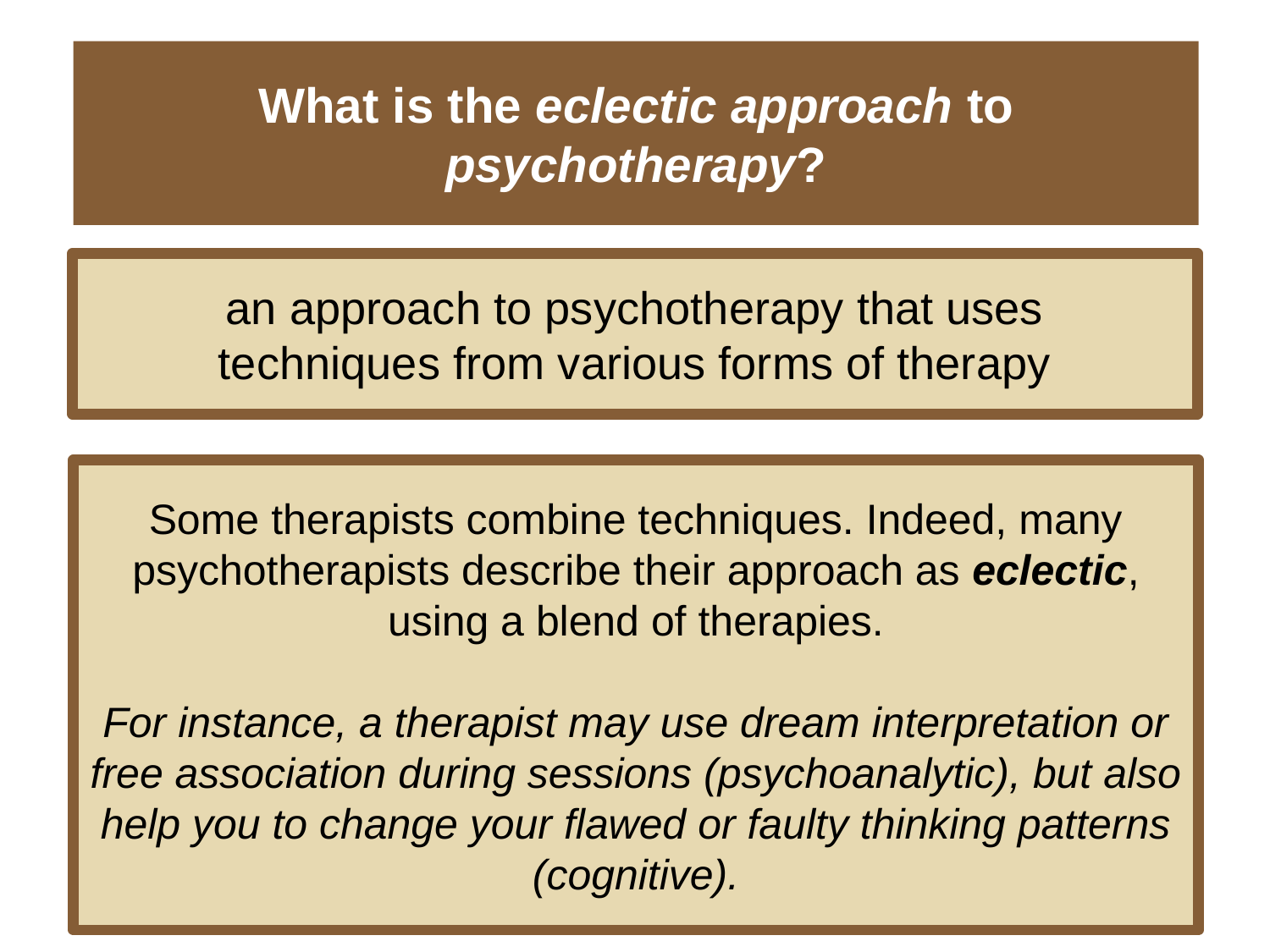

# What is the eclectic approach to psychotherapy?
an approach to psychotherapy that uses
techniques from various forms of therapy
Some therapists combine techniques. Indeed, many psychotherapists describe their approach as eclectic, using a blend of therapies.

For instance, a therapist may use dream interpretation or free association during sessions (psychoanalytic), but also help you to change your flawed or faulty thinking patterns (cognitive).